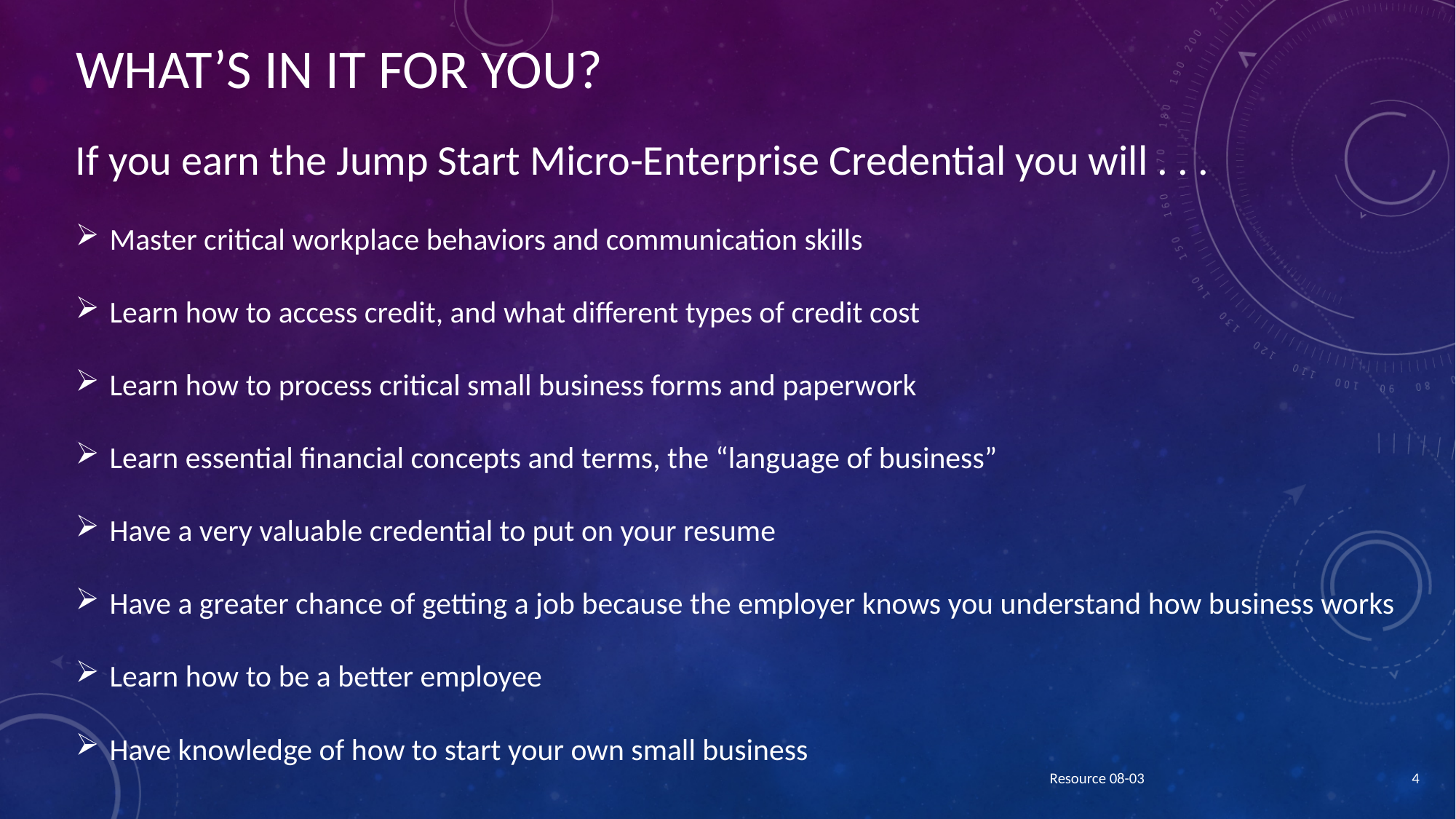

# What’s in it for you?
If you earn the Jump Start Micro-Enterprise Credential you will . . .

Master critical workplace behaviors and communication skills

Learn how to access credit, and what different types of credit cost

Learn how to process critical small business forms and paperwork

Learn essential financial concepts and terms, the “language of business”

Have a very valuable credential to put on your resume

Have a greater chance of getting a job because the employer knows you understand how business works

Learn how to be a better employee

Have knowledge of how to start your own small business
Resource 08-03
4